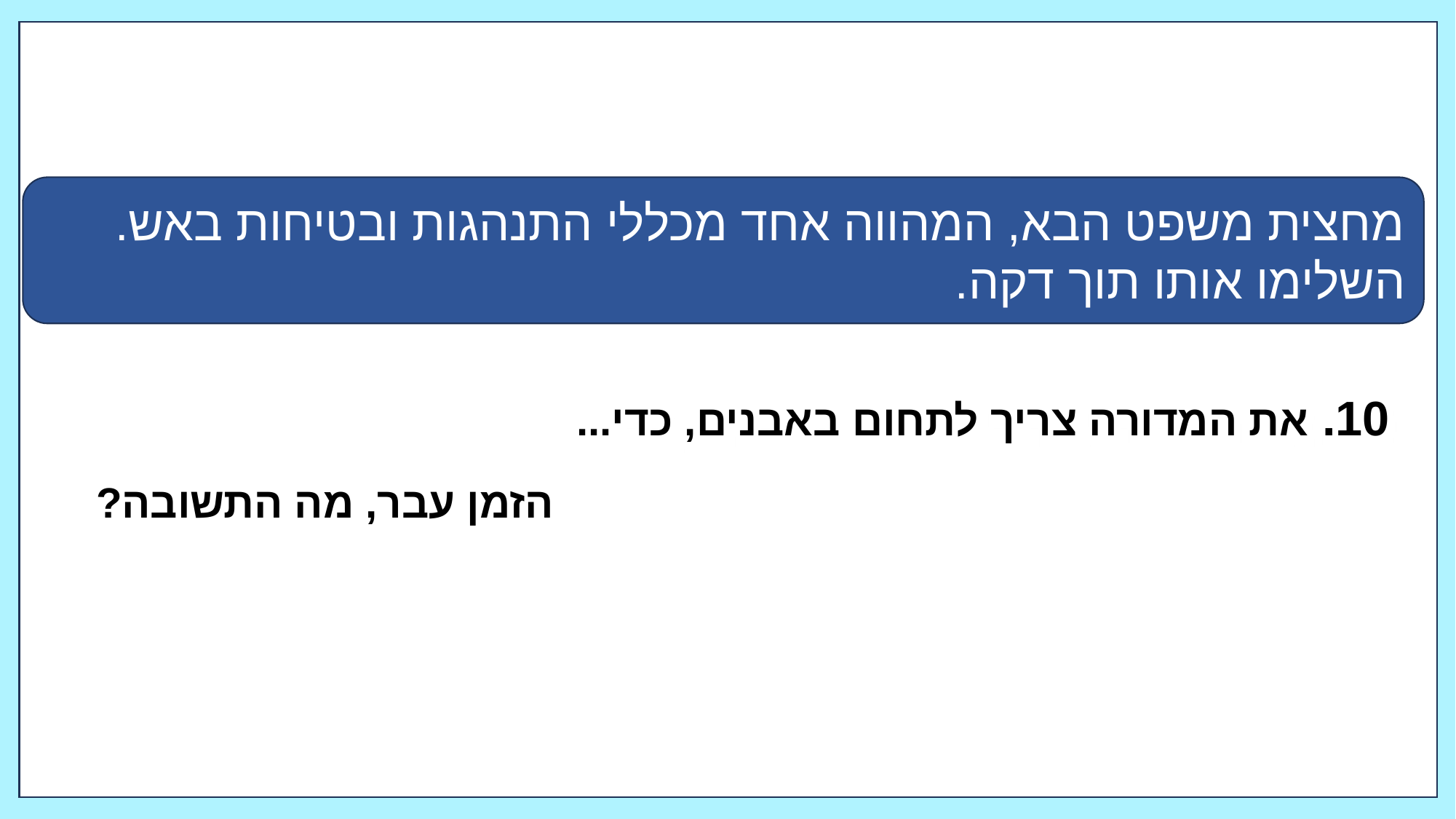

מחצית משפט הבא, המהווה אחד מכללי התנהגות ובטיחות באש. השלימו אותו תוך דקה.
 את המדורה צריך לתחום באבנים, כדי...
הזמן עבר, מה התשובה?